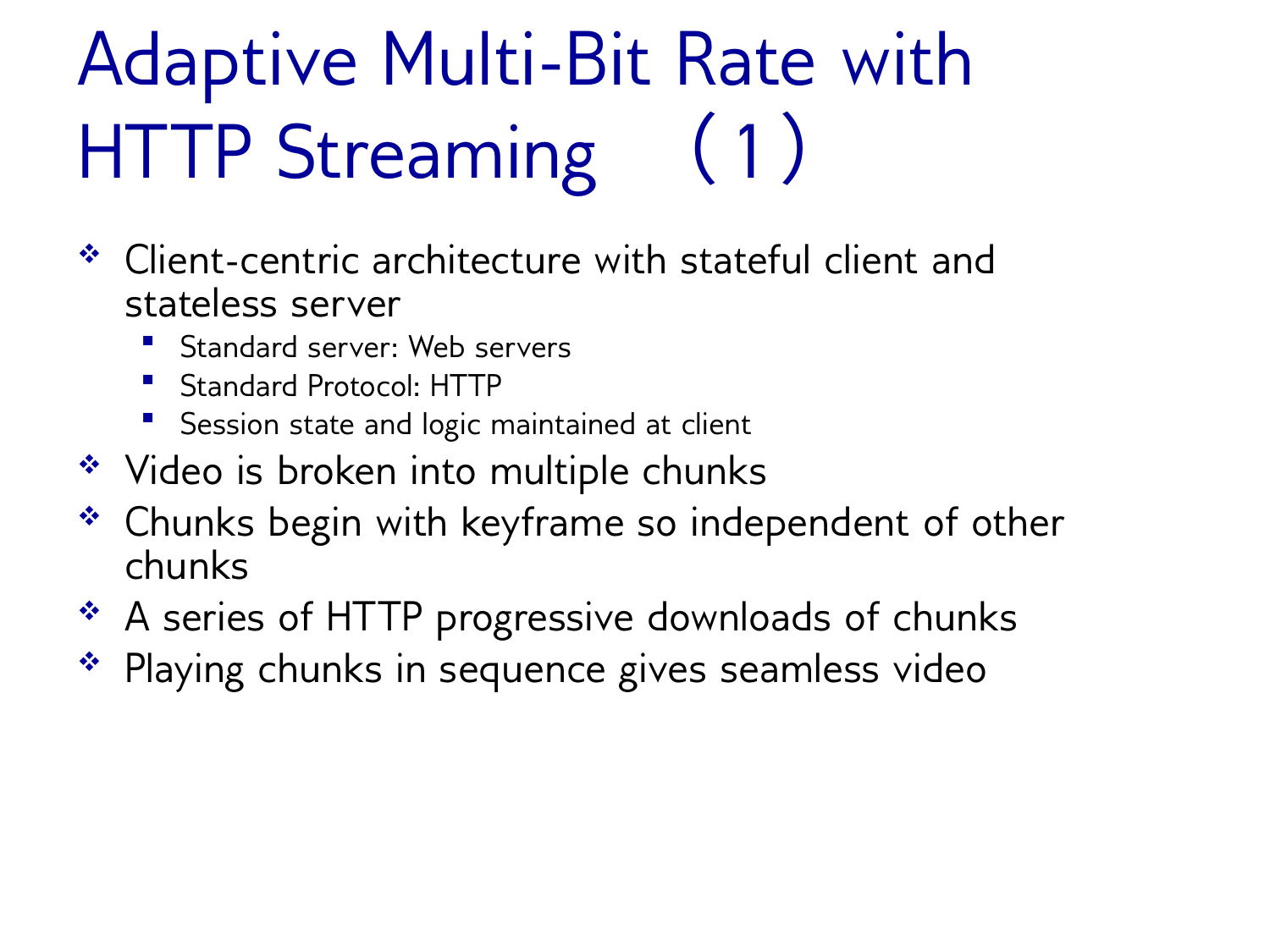

# Adaptive Multi-Bit Rate with HTTP Streaming （1）
Client-centric architecture with stateful client and stateless server
Standard server: Web servers
Standard Protocol: HTTP
Session state and logic maintained at client
Video is broken into multiple chunks
Chunks begin with keyframe so independent of other chunks
A series of HTTP progressive downloads of chunks
Playing chunks in sequence gives seamless video